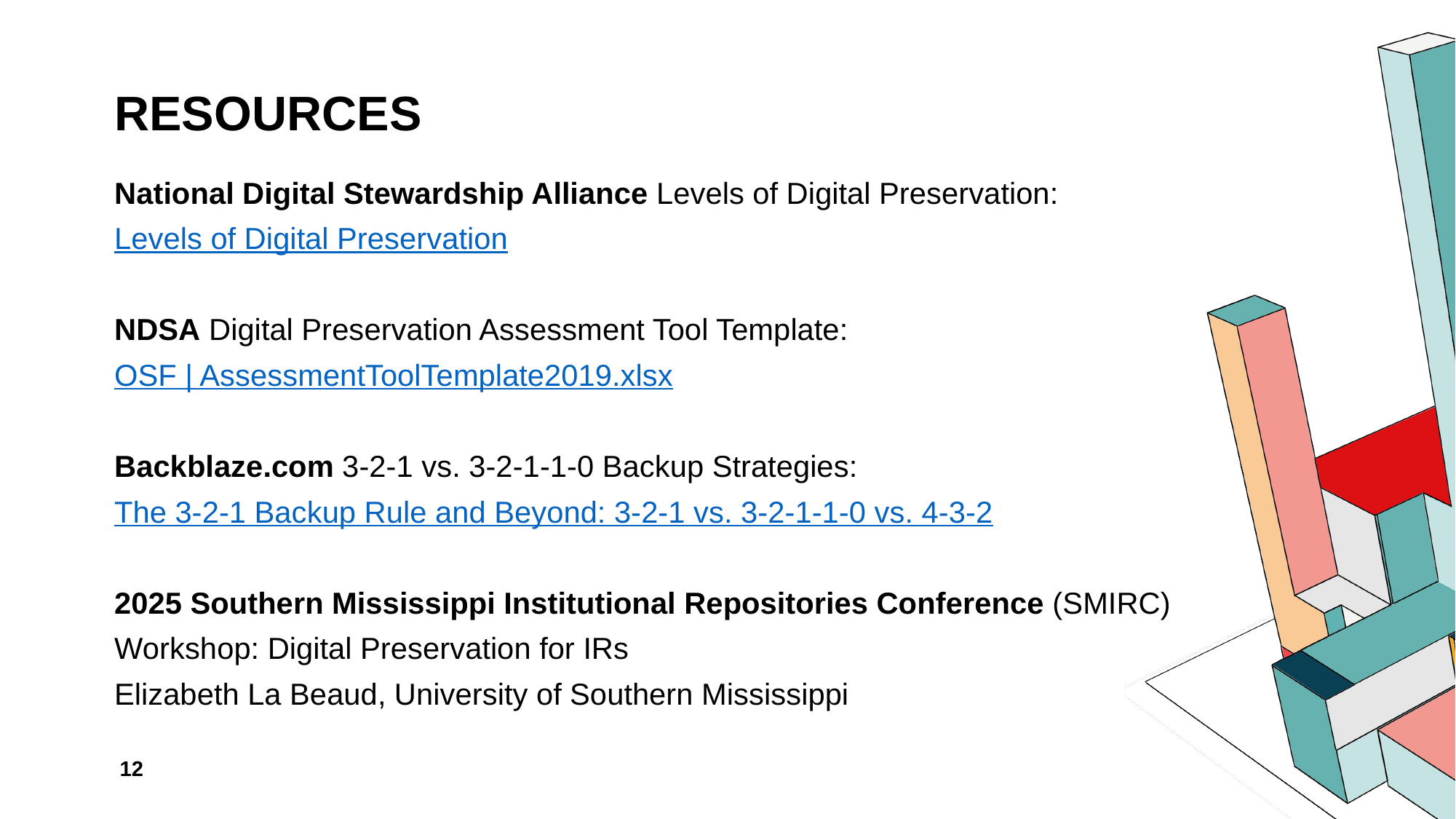

# resources
National Digital Stewardship Alliance Levels of Digital Preservation:
Levels of Digital Preservation

NDSA Digital Preservation Assessment Tool Template:
OSF | AssessmentToolTemplate2019.xlsx

Backblaze.com 3-2-1 vs. 3-2-1-1-0 Backup Strategies:
The 3-2-1 Backup Rule and Beyond: 3-2-1 vs. 3-2-1-1-0 vs. 4-3-2

2025 Southern Mississippi Institutional Repositories Conference (SMIRC)
Workshop: Digital Preservation for IRs
Elizabeth La Beaud, University of Southern Mississippi
12